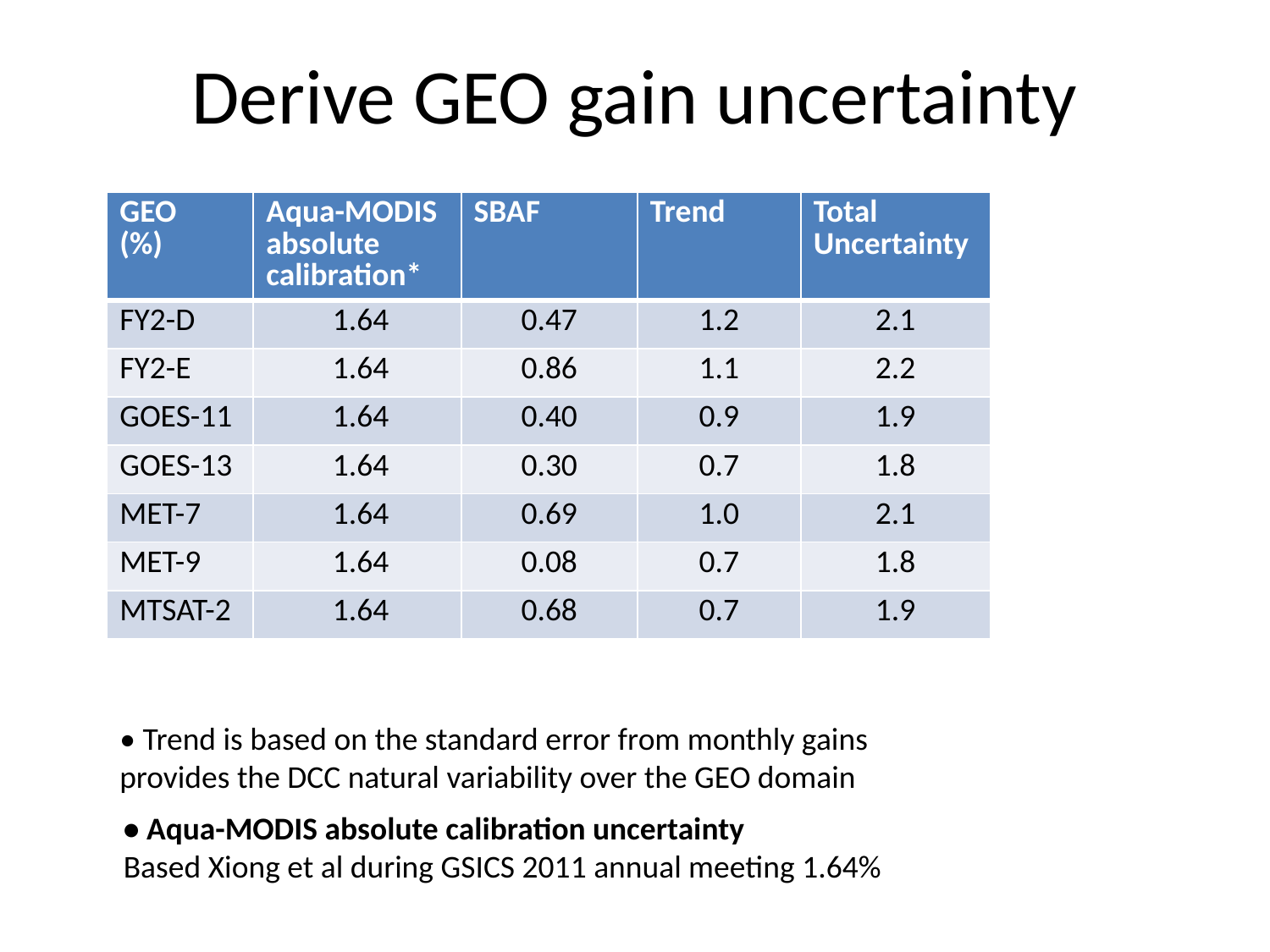

# Derive GEO gain uncertainty
| GEO (%) | Aqua-MODIS absolute calibration\* | SBAF | Trend | Total Uncertainty |
| --- | --- | --- | --- | --- |
| FY2-D | 1.64 | 0.47 | 1.2 | 2.1 |
| FY2-E | 1.64 | 0.86 | 1.1 | 2.2 |
| GOES-11 | 1.64 | 0.40 | 0.9 | 1.9 |
| GOES-13 | 1.64 | 0.30 | 0.7 | 1.8 |
| MET-7 | 1.64 | 0.69 | 1.0 | 2.1 |
| MET-9 | 1.64 | 0.08 | 0.7 | 1.8 |
| MTSAT-2 | 1.64 | 0.68 | 0.7 | 1.9 |
• Trend is based on the standard error from monthly gains provides the DCC natural variability over the GEO domain
• Aqua-MODIS absolute calibration uncertainty
Based Xiong et al during GSICS 2011 annual meeting 1.64%